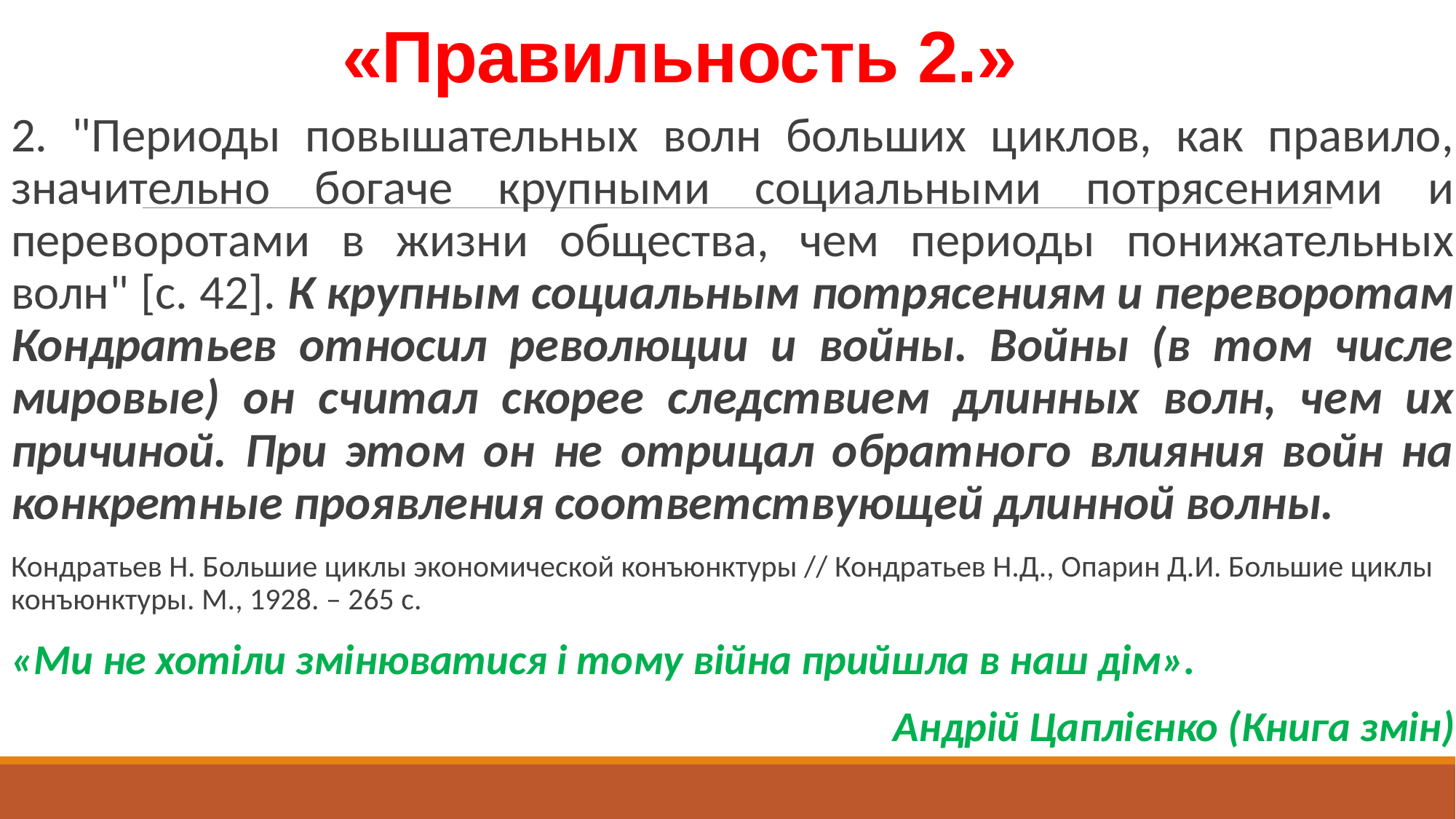

# «Правильность 2.»
2. "Периоды повышательных волн больших циклов, как правило, значительно богаче крупными социальными потрясениями и переворотами в жизни общества, чем периоды понижательных волн" [с. 42]. К крупным социальным потрясениям и переворотам Кондратьев относил революции и войны. Войны (в том числе мировые) он считал скорее следствием длинных волн, чем их причиной. При этом он не отрицал обратного влияния войн на конкретные проявления соответствующей длинной волны.
Кондратьев Н. Большие циклы экономической конъюнктуры // Кондратьев Н.Д., Опарин Д.И. Большие циклы конъюнктуры. М., 1928. – 265 с.
«Ми не хотіли змінюватися і тому війна прийшла в наш дім».
Андрій Цаплієнко (Книга змін)